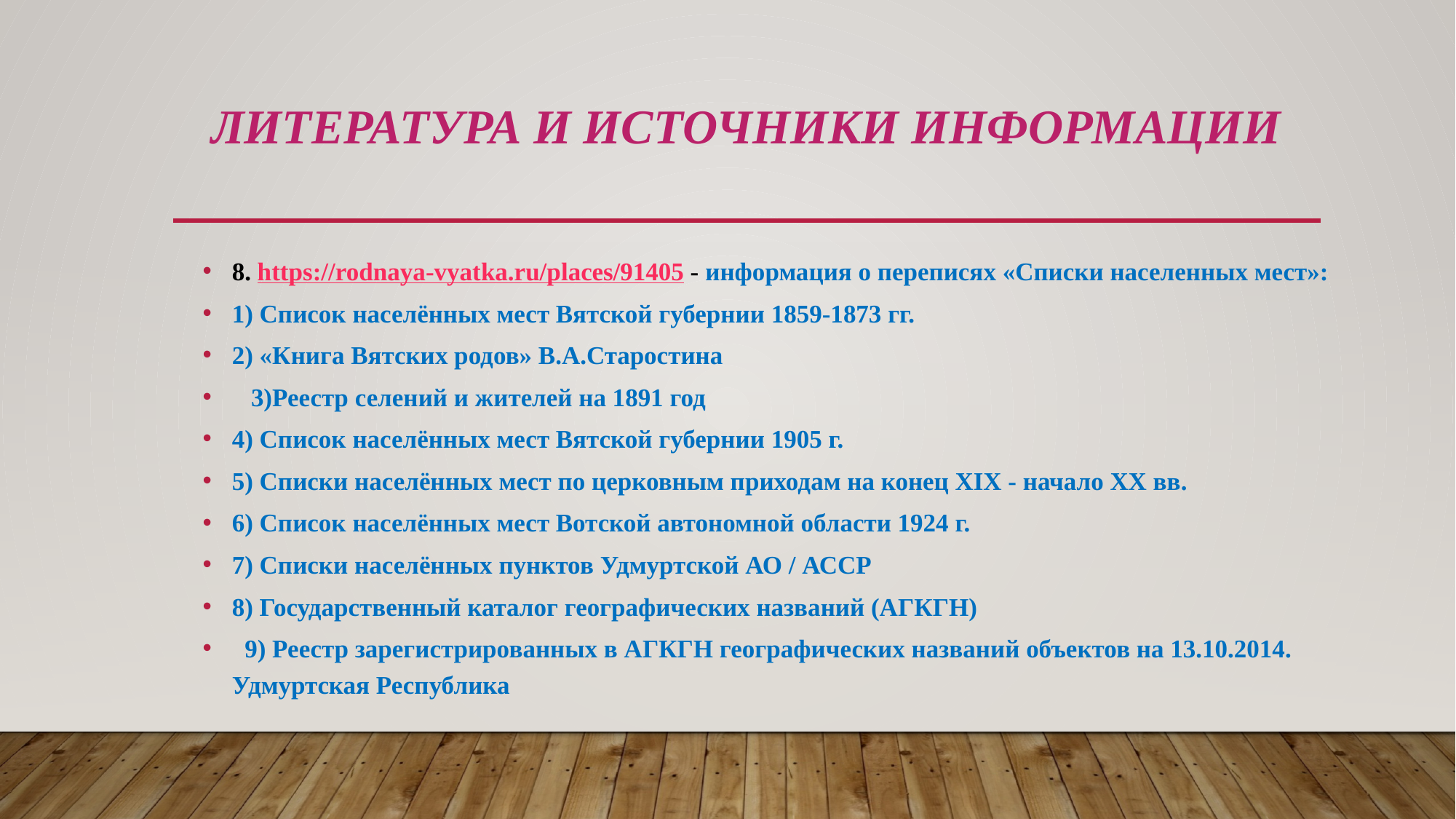

# Литература и источники информации
8. https://rodnaya-vyatka.ru/places/91405 - информация о переписях «Списки населенных мест»:
1) Список населённых мест Вятской губернии 1859-1873 гг.
2) «Книга Вятских родов» В.А.Старостина
   3)Реестр селений и жителей на 1891 год
4) Список населённых мест Вятской губернии 1905 г.
5) Списки населённых мест по церковным приходам на конец XIX - начало XX вв.
6) Список населённых мест Вотской автономной области 1924 г.
7) Списки населённых пунктов Удмуртской АО / АССР
8) Государственный каталог географических названий (АГКГН)
  9) Реестр зарегистрированных в АГКГН географических названий объектов на 13.10.2014. Удмуртская Республика